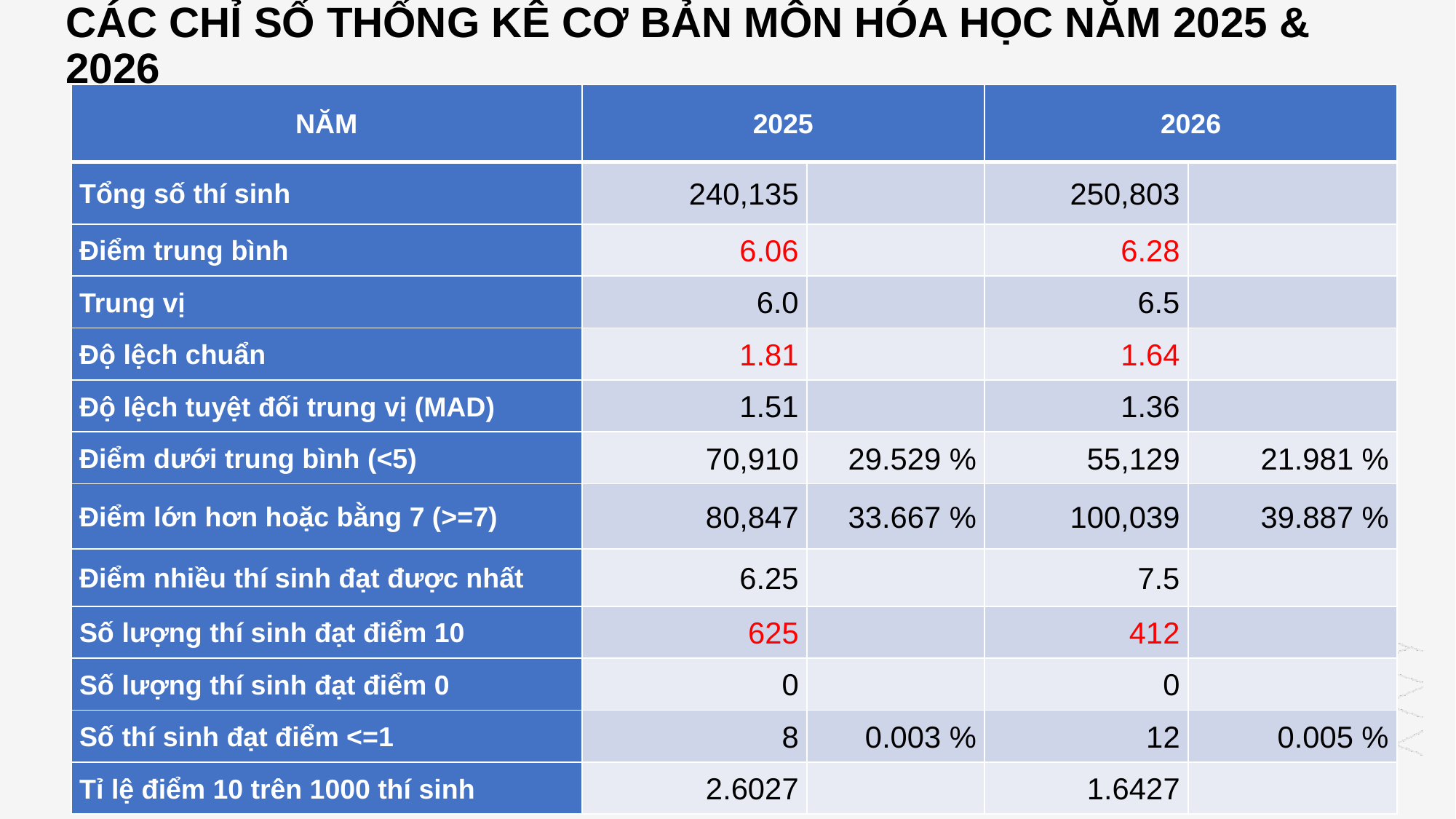

# CÁC CHỈ SỐ THỐNG KÊ CƠ BẢN MÔN HÓA HỌC NĂM 2025 & 2026
| NĂM | 2025 | 2025 | 2026 | 2025 |
| --- | --- | --- | --- | --- |
| Tổng số thí sinh | 240,135 |  | 250,803 |  |
| Điểm trung bình | 6.06 |  | 6.28 |  |
| Trung vị | 6.0 |  | 6.5 |  |
| Độ lệch chuẩn | 1.81 |  | 1.64 |  |
| Độ lệch tuyệt đối trung vị (MAD) | 1.51 |  | 1.36 |  |
| Điểm dưới trung bình (<5) | 70,910 | 29.529 % | 55,129 | 21.981 % |
| Điểm lớn hơn hoặc bằng 7 (>=7) | 80,847 | 33.667 % | 100,039 | 39.887 % |
| Điểm nhiều thí sinh đạt được nhất | 6.25 |  | 7.5 |  |
| Số lượng thí sinh đạt điểm 10 | 625 |  | 412 |  |
| Số lượng thí sinh đạt điểm 0 | 0 |  | 0 |  |
| Số thí sinh đạt điểm <=1 | 8 | 0.003 % | 12 | 0.005 % |
| Tỉ lệ điểm 10 trên 1000 thí sinh | 2.6027 |  | 1.6427 |  |